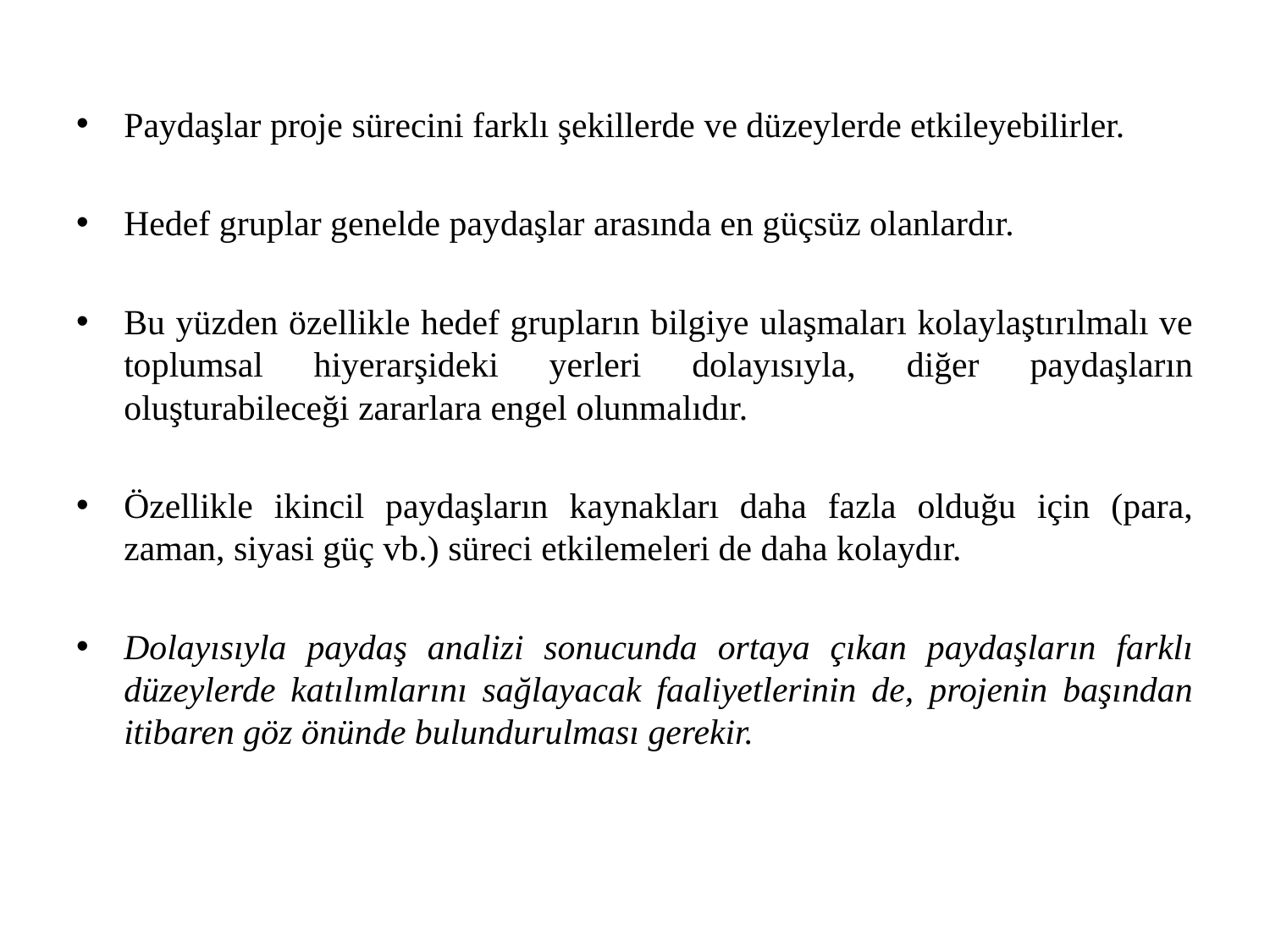

Paydaşlar proje sürecini farklı şekillerde ve düzeylerde etkileyebilirler.

Hedef gruplar genelde paydaşlar arasında en güçsüz olanlardır.

Bu yüzden özellikle hedef grupların bilgiye ulaşmaları kolaylaştırılmalı ve toplumsal hiyerarşideki yerleri dolayısıyla, diğer paydaşların oluşturabileceği zararlara engel olunmalıdır.

Özellikle ikincil paydaşların kaynakları daha fazla olduğu için (para, zaman, siyasi güç vb.) süreci etkilemeleri de daha kolaydır.

Dolayısıyla paydaş analizi sonucunda ortaya çıkan paydaşların farklı düzeylerde katılımlarını sağlayacak faaliyetlerinin de, projenin başından itibaren göz önünde bulundurulması gerekir.